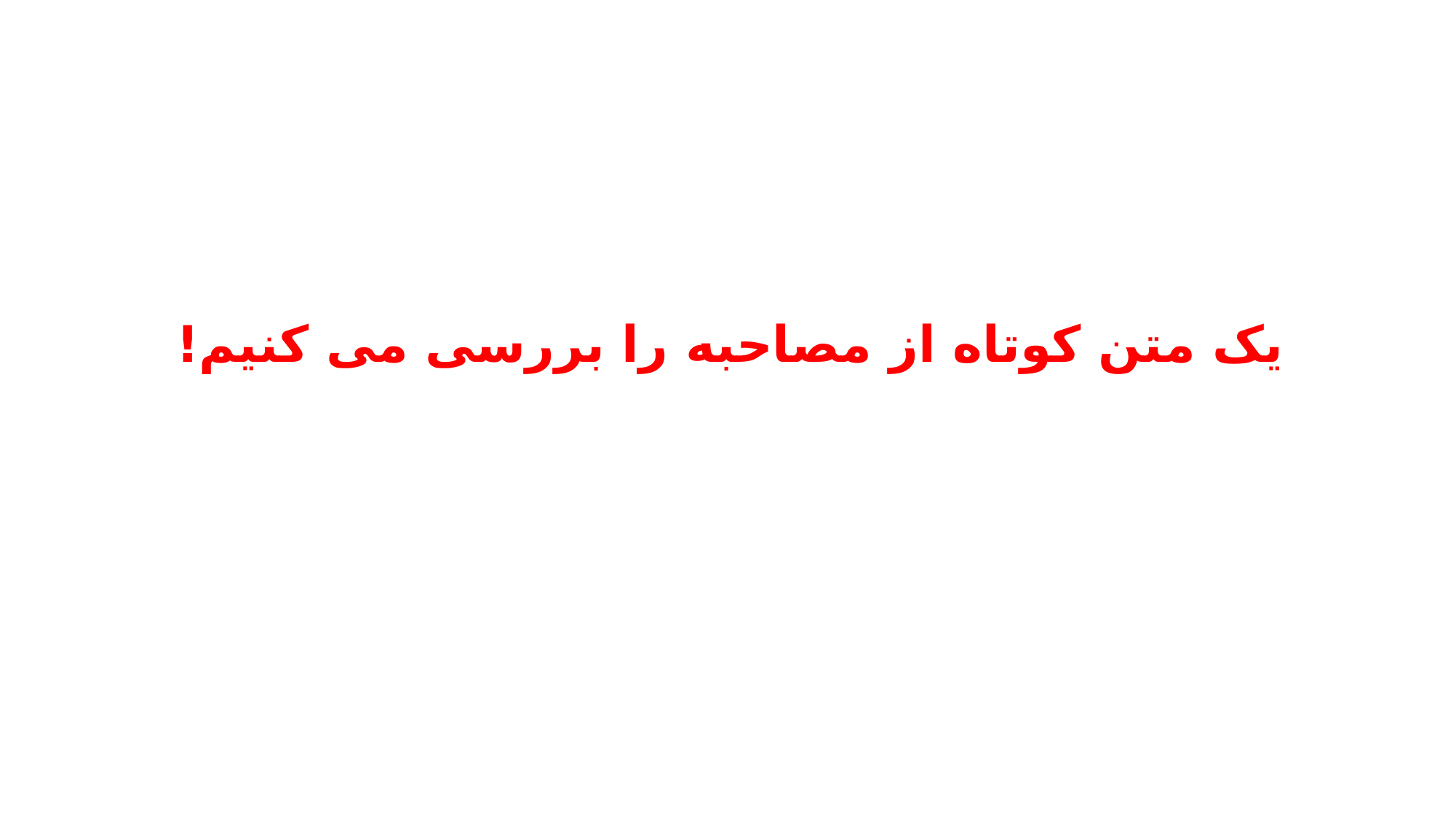

# یک متن کوتاه از مصاحبه را بررسی می کنیم!